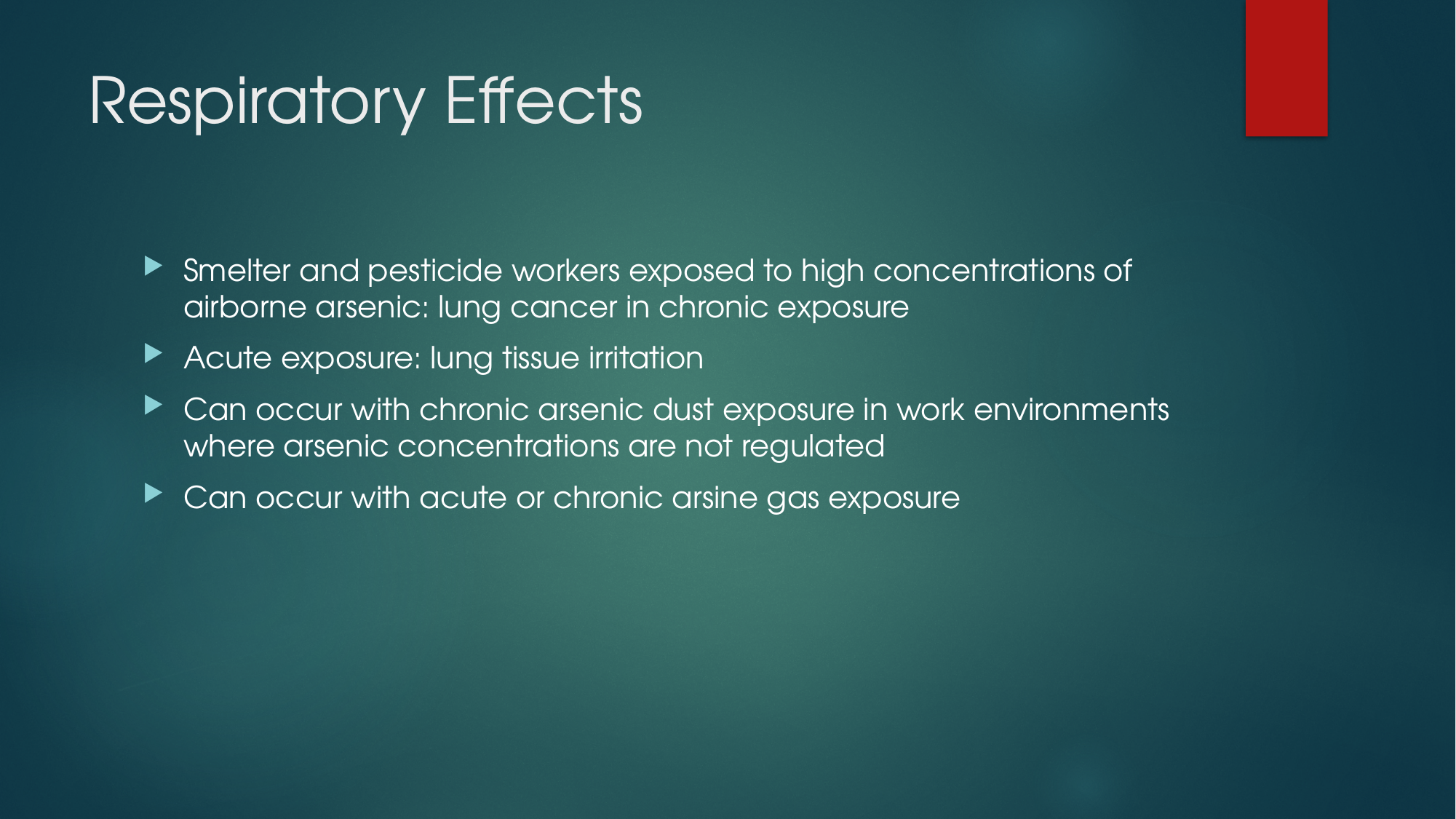

# Respiratory Effects
Smelter and pesticide workers exposed to high concentrations of airborne arsenic: lung cancer in chronic exposure
Acute exposure: lung tissue irritation
Can occur with chronic arsenic dust exposure in work environments where arsenic concentrations are not regulated
Can occur with acute or chronic arsine gas exposure